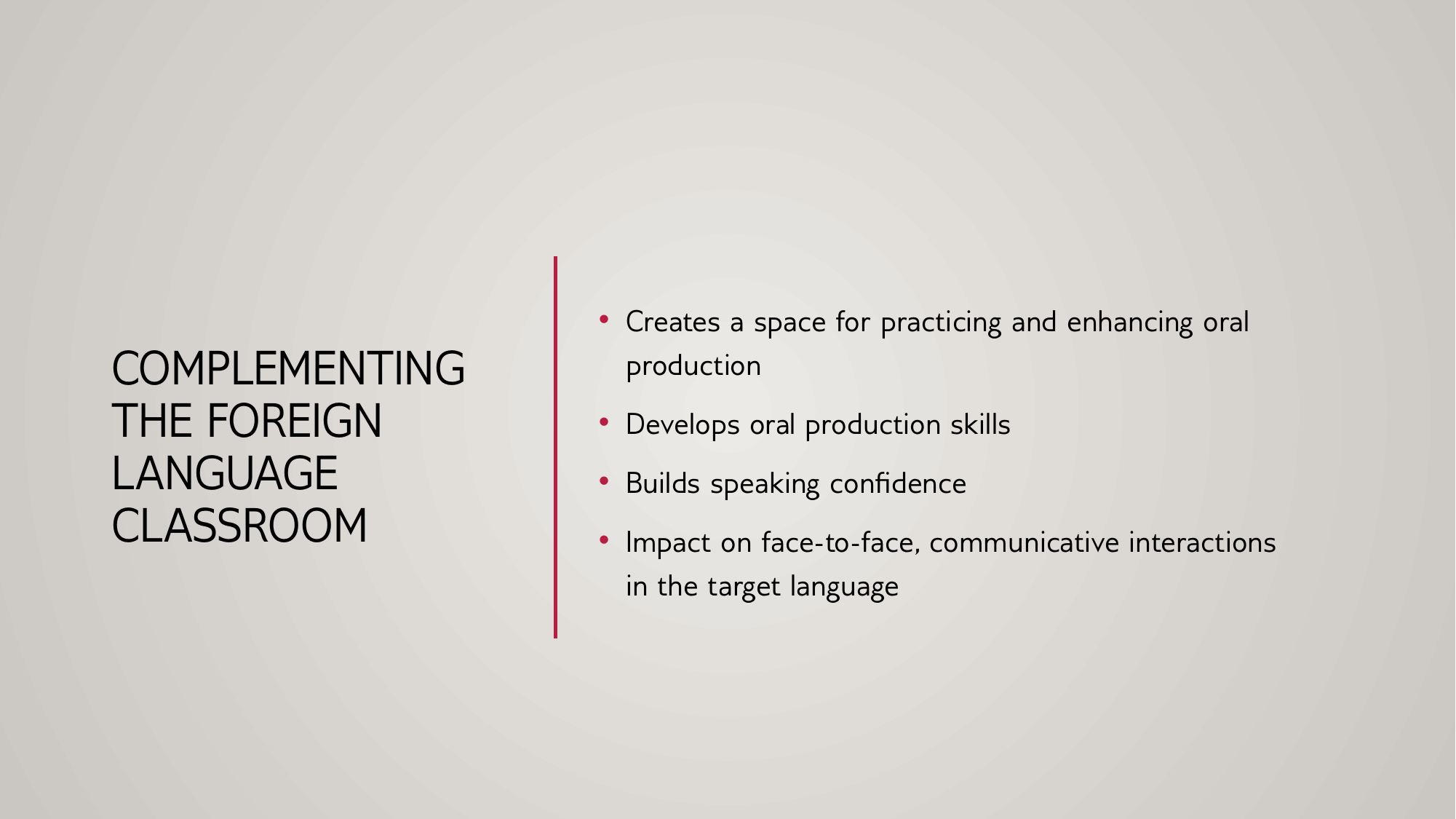

# Complementing the foreign language classroom
Creates a space for practicing and enhancing oral production
Develops oral production skills
Builds speaking confidence
Impact on face-to-face, communicative interactions in the target language